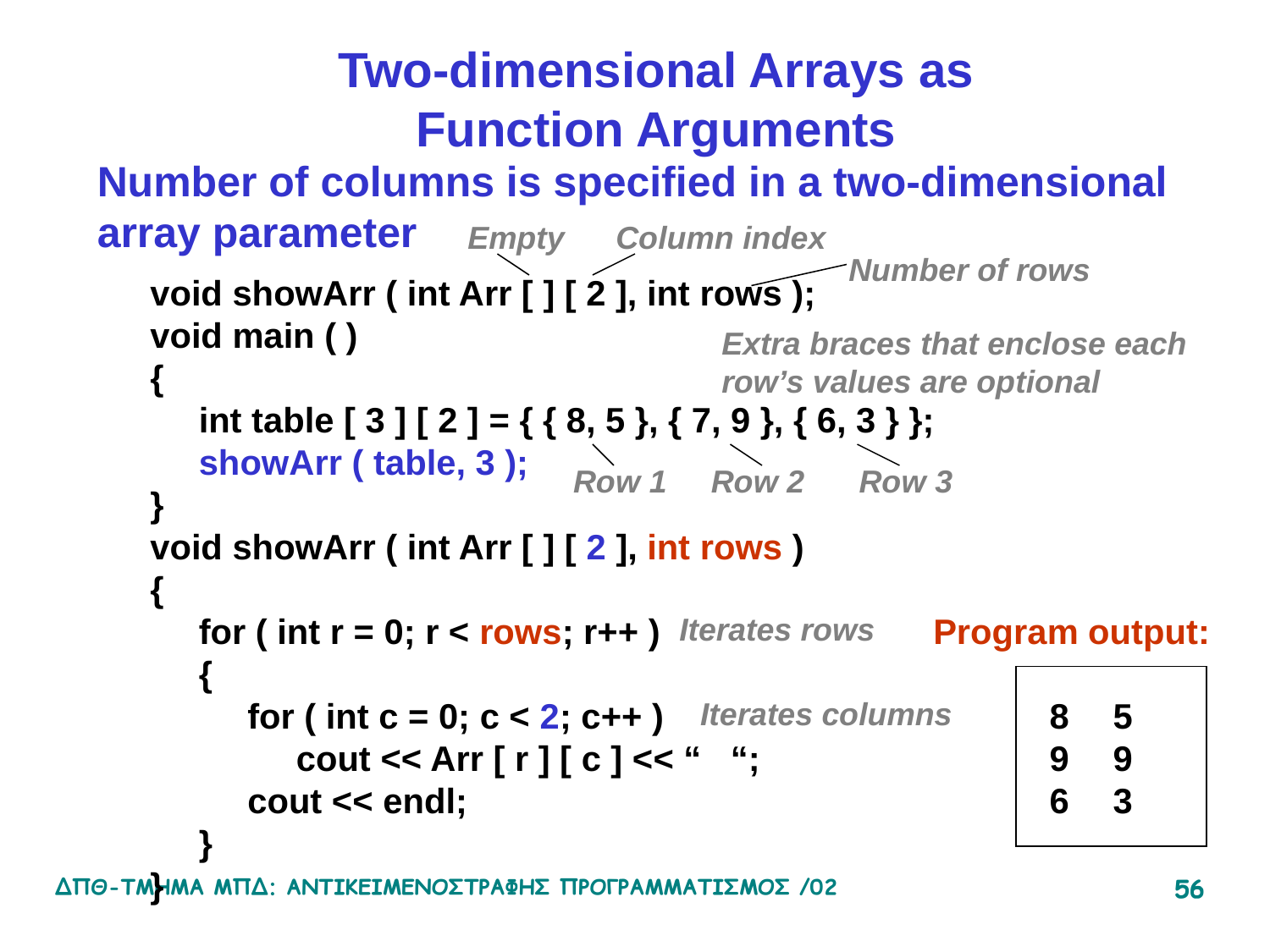

Two-dimensional Arrays as Function Arguments
Number of columns is specified in a two-dimensional array parameter
Empty
Column index
Number of rows

void showArr ( int Arr [ ] [ 2 ], int rows );
void main ( )
{
     int table [ 3 ] [ 2 ] = { { 8, 5 }, { 7, 9 }, { 6, 3 } };
     showArr ( table, 3 );
}
void showArr ( int Arr [ ] [ 2 ], int rows )
{
     for ( int r = 0; r < rows; r++ )
     {
          for ( int c = 0; c < 2; c++ )
               cout << Arr [ r ] [ c ] << “   “;
          cout << endl;
     }
}

Extra braces that enclose each row’s values are optional

Row 1
Row 2
Row 3
Iterates rows
Program output:

Iterates columns
5
9
6	3
ΔΠΘ-ΤΜΗΜΑ ΜΠΔ: ΑΝΤΙΚΕΙΜΕΝΟΣΤΡΑΦΗΣ ΠΡΟΓΡΑΜΜΑΤΙΣΜΟΣ /02
56